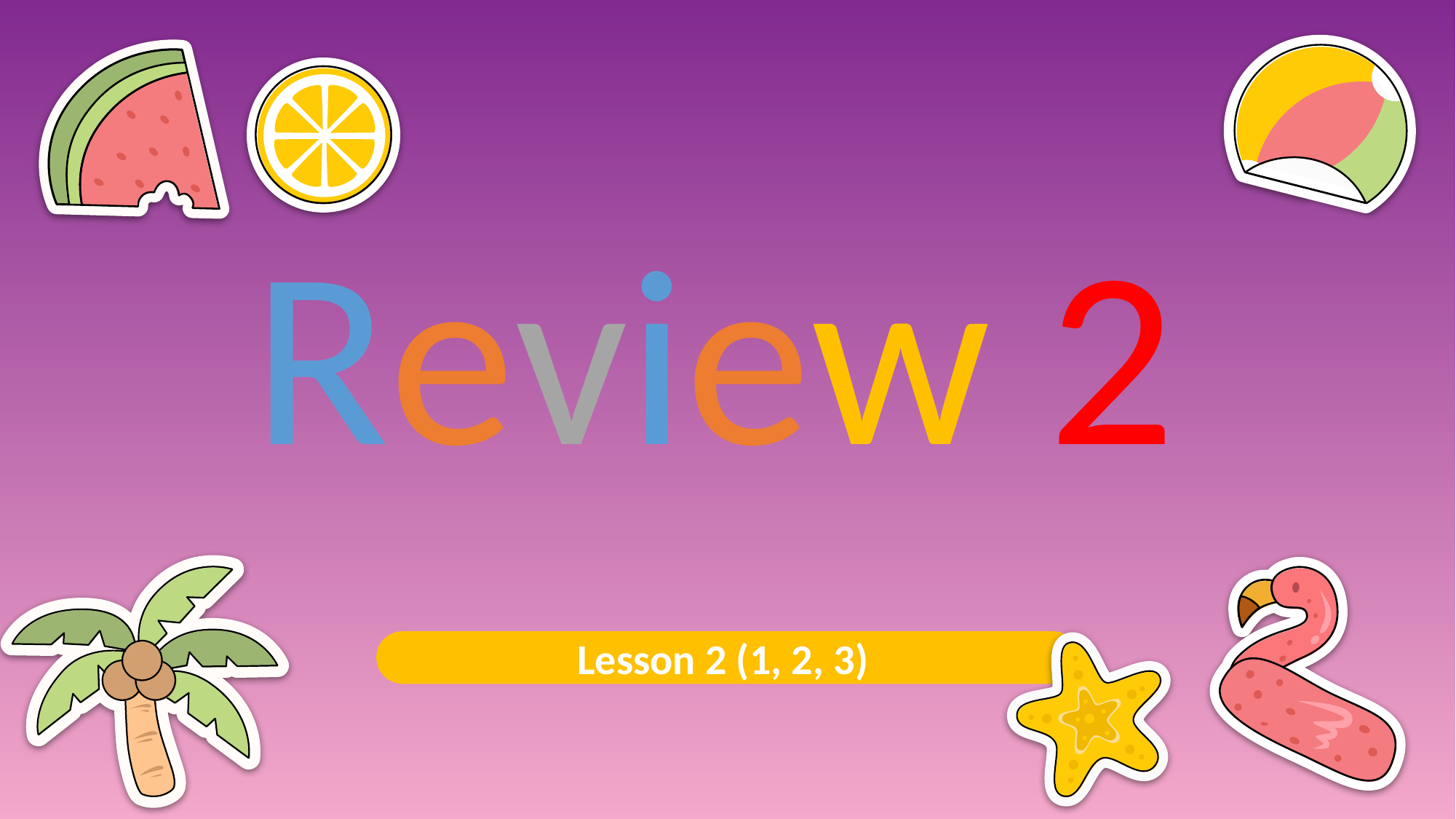

# Review 2

Lesson 2 (1, 2, 3)